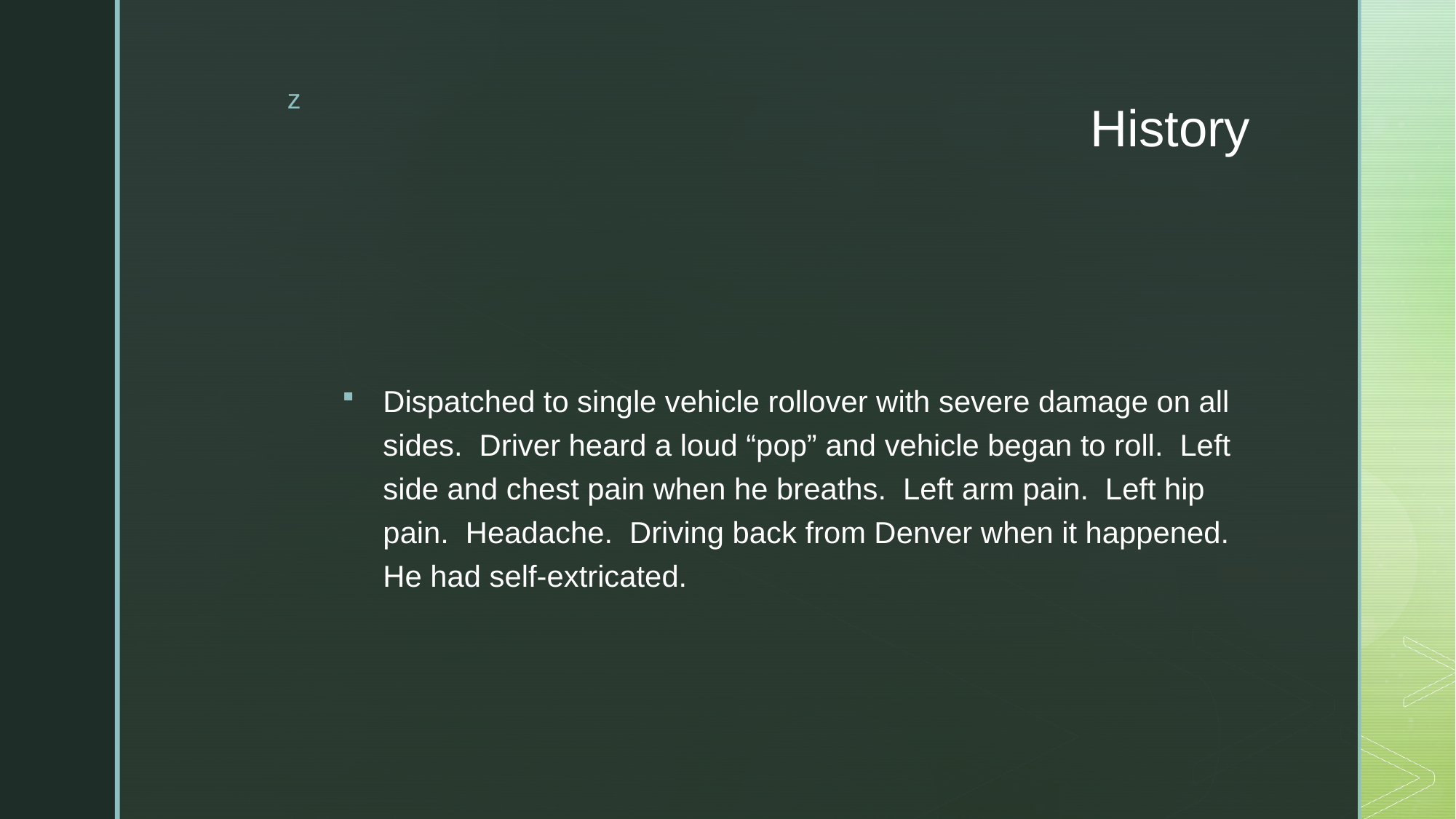

# History
Dispatched to single vehicle rollover with severe damage on all sides.  Driver heard a loud “pop” and vehicle began to roll.  Left side and chest pain when he breaths.  Left arm pain.  Left hip pain.  Headache.  Driving back from Denver when it happened.  He had self-extricated.